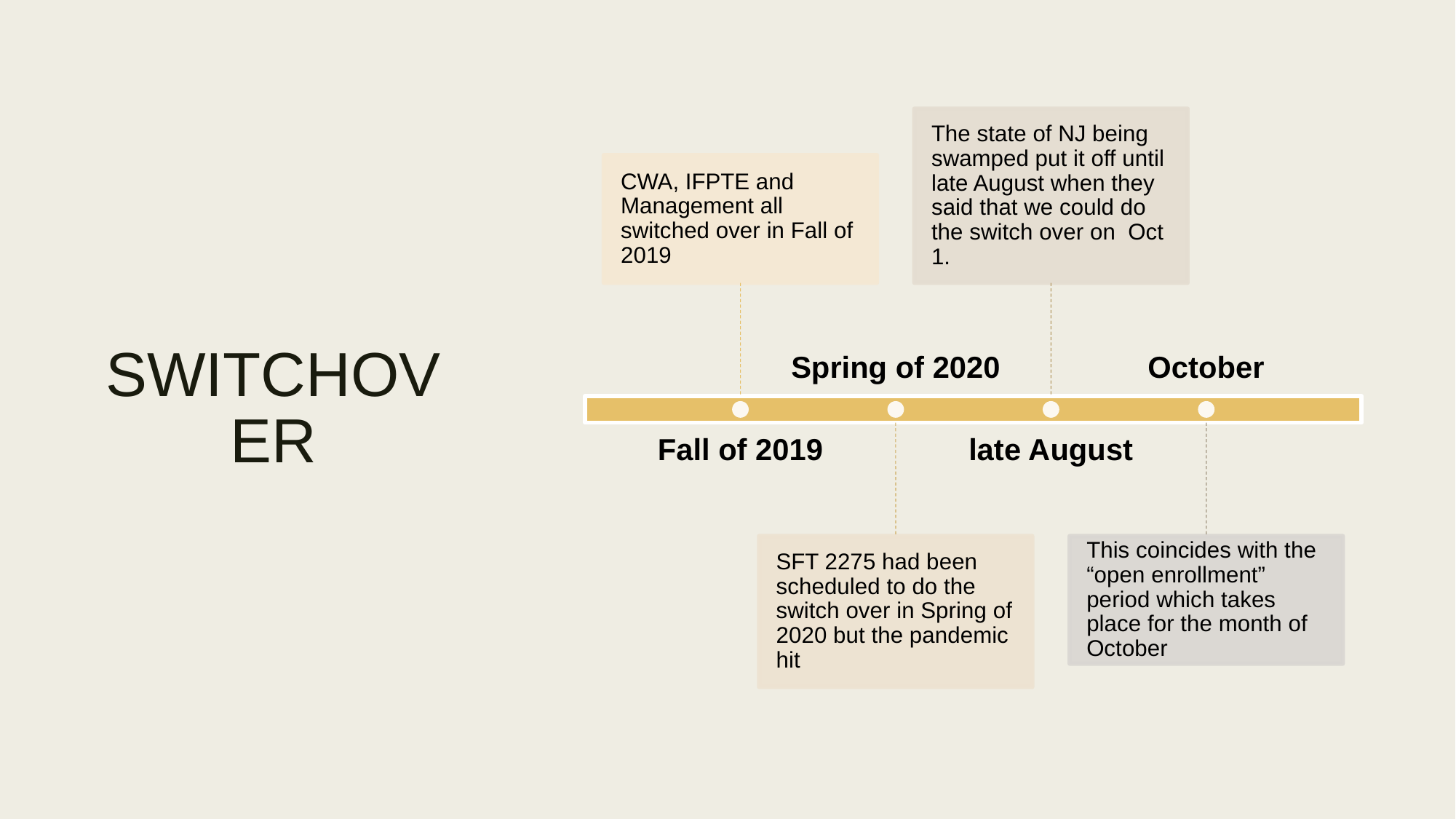

# SWITCHOVER
Fall of 2019
CWA, IFPTE and Management all switched over in Fall of 2019
Spring of 2020
SFT 2275 had been scheduled to do the switch over in Spring of 2020 but the pandemic hit
late August
The state of NJ being swamped put it off until late August when they said that we could do the switch over on  Oct 1.
October
This coincides with the “open enrollment” period which takes place for the month of October